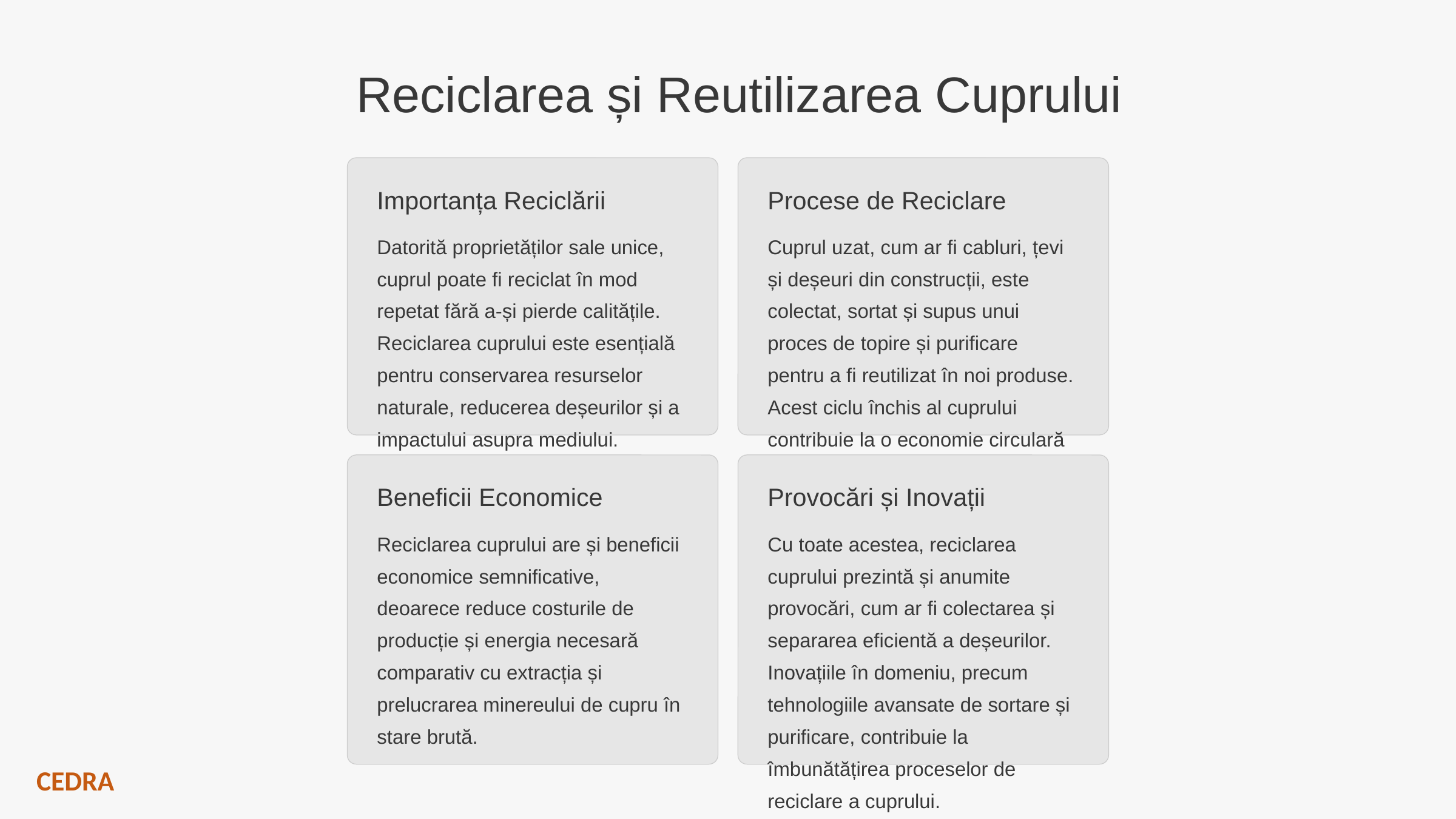

Reciclarea și Reutilizarea Cuprului

Importanța Reciclării
Procese de Reciclare
Datorită proprietăților sale unice, cuprul poate fi reciclat în mod repetat fără a-și pierde calitățile. Reciclarea cuprului este esențială pentru conservarea resurselor naturale, reducerea deșeurilor și a impactului asupra mediului.
Cuprul uzat, cum ar fi cabluri, țevi și deșeuri din construcții, este colectat, sortat și supus unui proces de topire și purificare pentru a fi reutilizat în noi produse. Acest ciclu închis al cuprului contribuie la o economie circulară și durabilă.

Beneficii Economice
Provocări și Inovații
Reciclarea cuprului are și beneficii economice semnificative, deoarece reduce costurile de producție și energia necesară comparativ cu extracția și prelucrarea minereului de cupru în stare brută.
Cu toate acestea, reciclarea cuprului prezintă și anumite provocări, cum ar fi colectarea și separarea eficientă a deșeurilor. Inovațiile în domeniu, precum tehnologiile avansate de sortare și purificare, contribuie la îmbunătățirea proceselor de reciclare a cuprului.
CEDRA